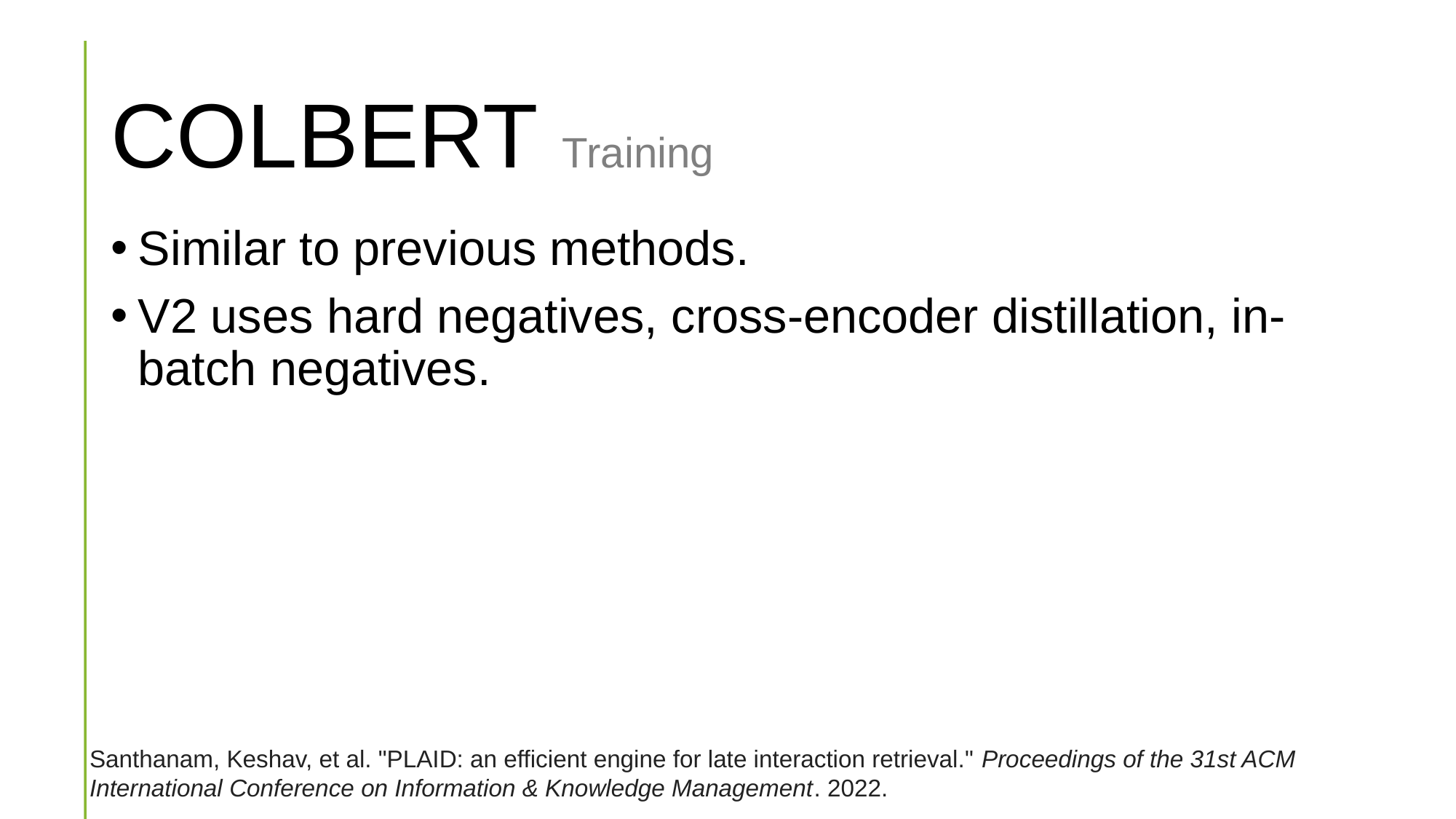

# COLBERT Training
Similar to previous methods.
V2 uses hard negatives, cross-encoder distillation, in-batch negatives.
Santhanam, Keshav, et al. "PLAID: an efficient engine for late interaction retrieval." Proceedings of the 31st ACM International Conference on Information & Knowledge Management. 2022.